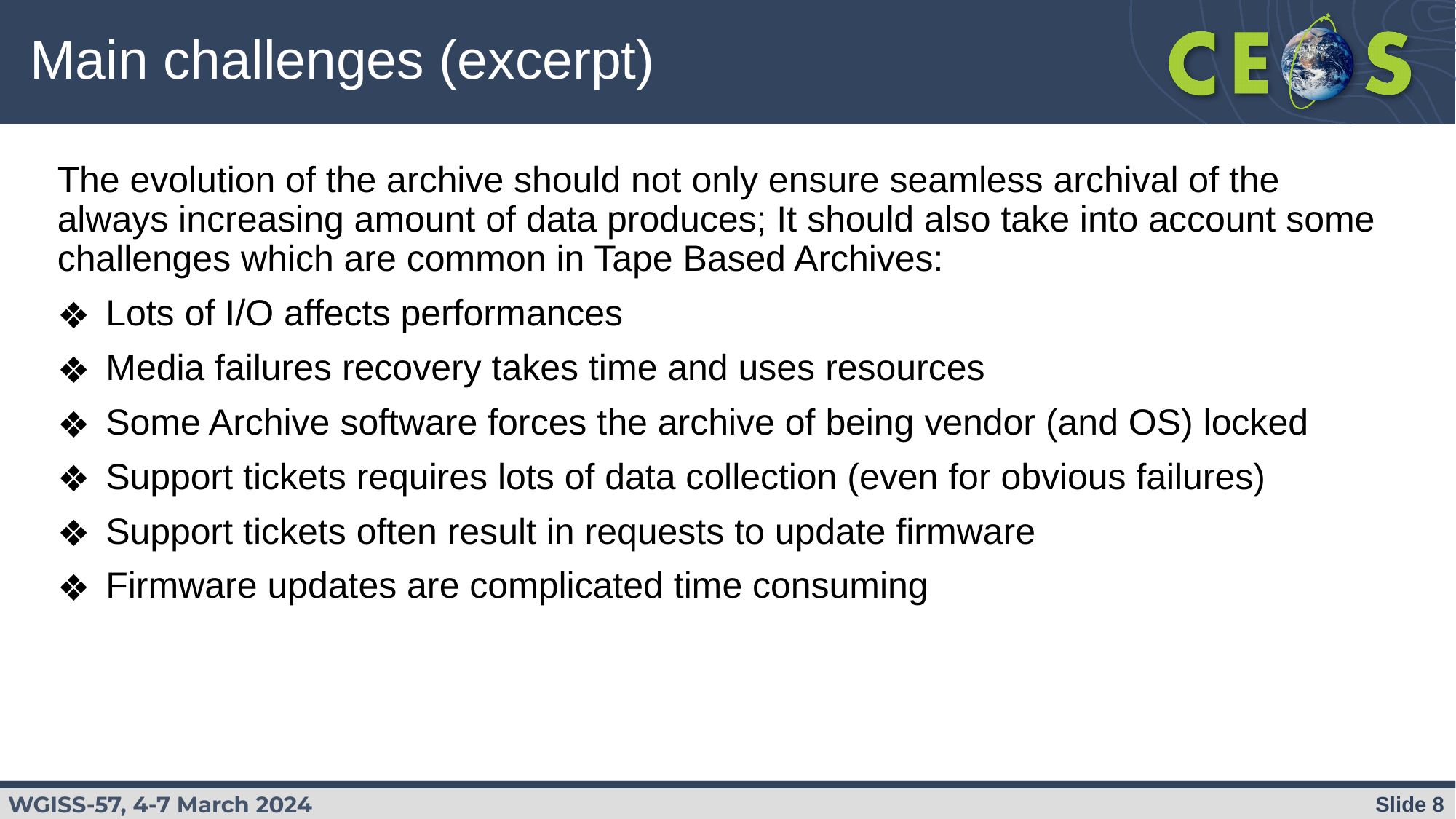

# Main challenges (excerpt)
The evolution of the archive should not only ensure seamless archival of the always increasing amount of data produces; It should also take into account some challenges which are common in Tape Based Archives:
Lots of I/O affects performances
Media failures recovery takes time and uses resources
Some Archive software forces the archive of being vendor (and OS) locked
Support tickets requires lots of data collection (even for obvious failures)
Support tickets often result in requests to update firmware
Firmware updates are complicated time consuming